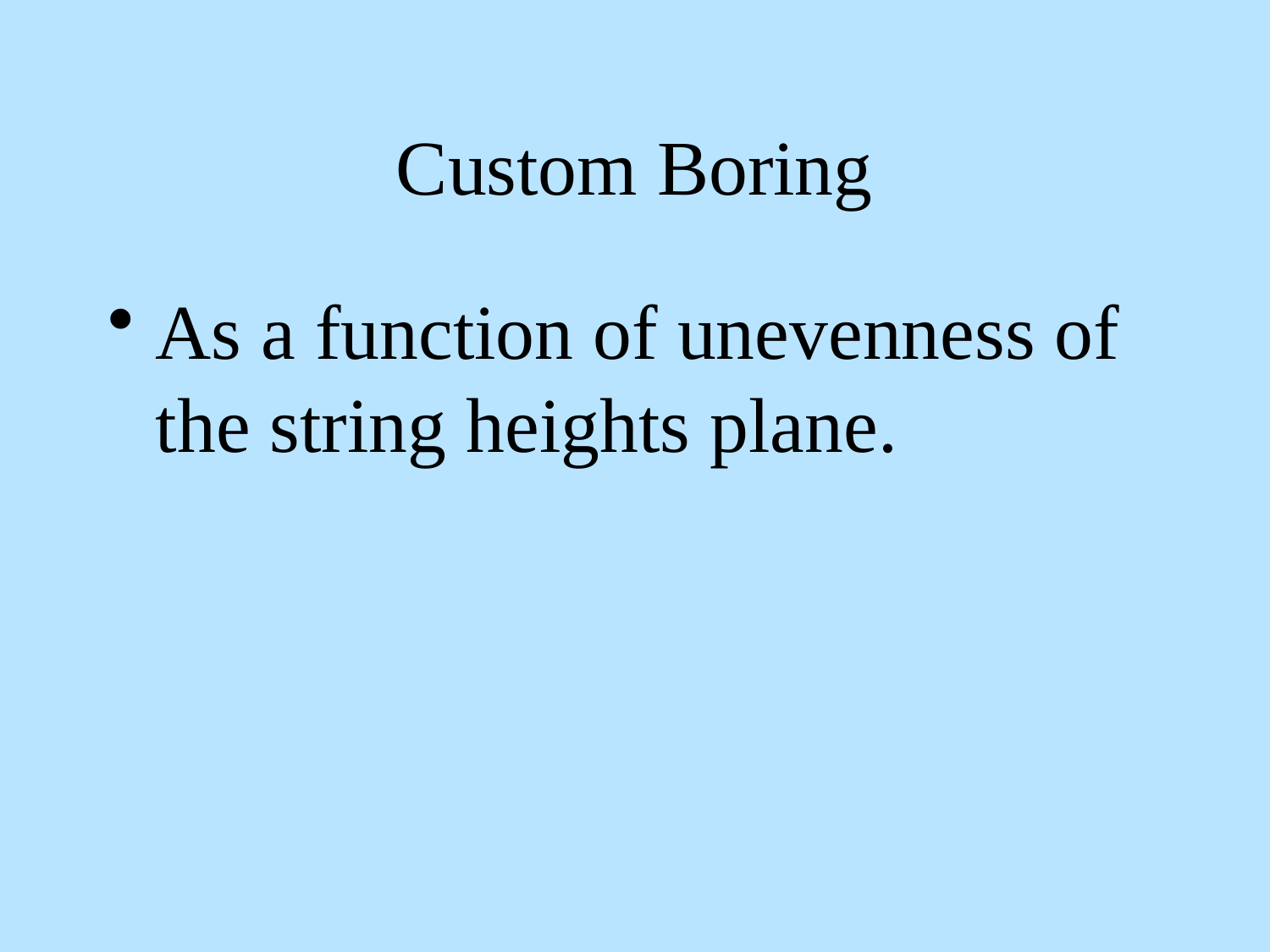

# Custom Boring
As a function of unevenness of the string heights plane.